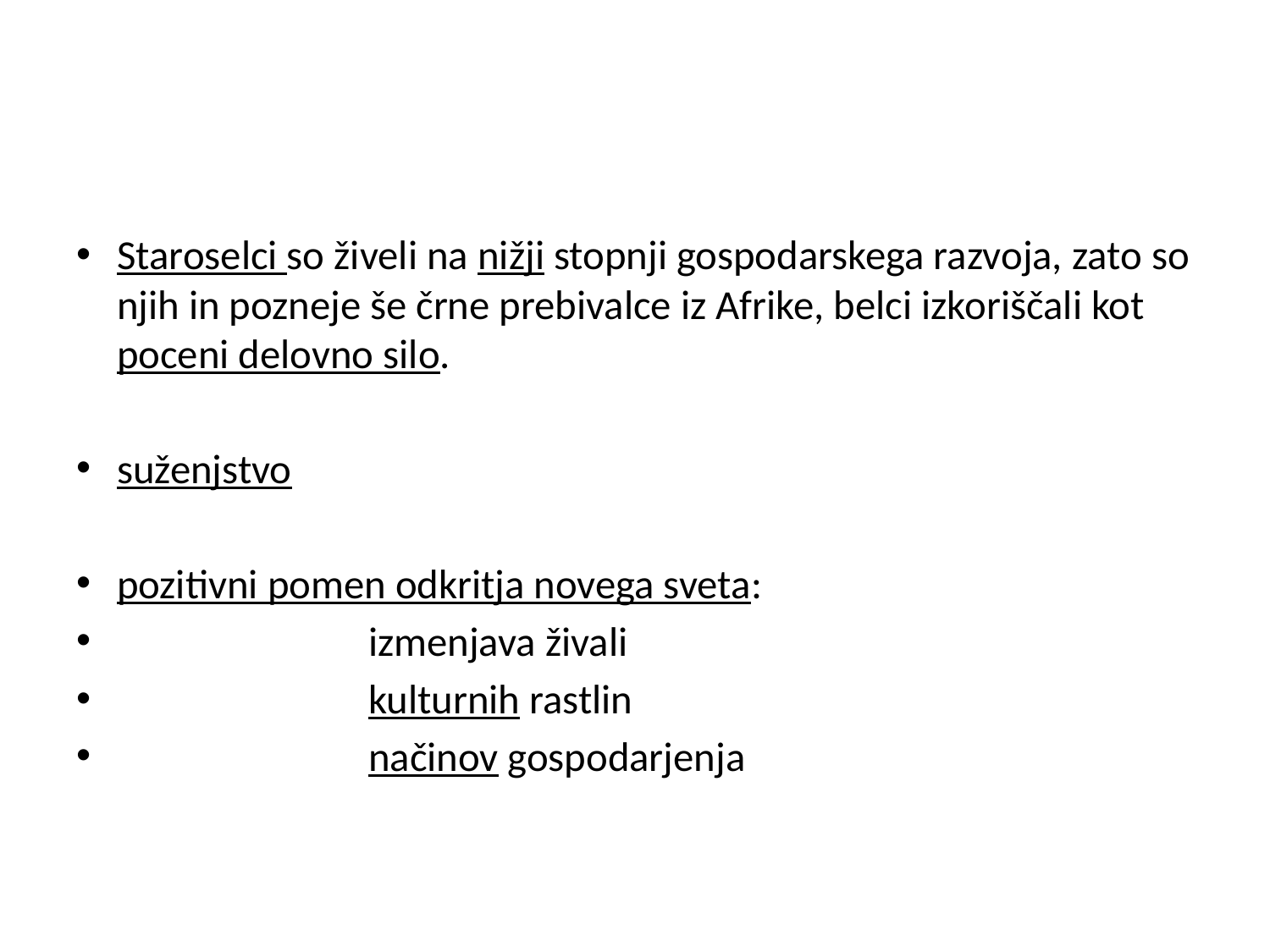

#
Staroselci so živeli na nižji stopnji gospodarskega razvoja, zato so njih in pozneje še črne prebivalce iz Afrike, belci izkoriščali kot poceni delovno silo.

suženjstvo

pozitivni pomen odkritja novega sveta:
                           izmenjava živali
                           kulturnih rastlin
                           načinov gospodarjenja